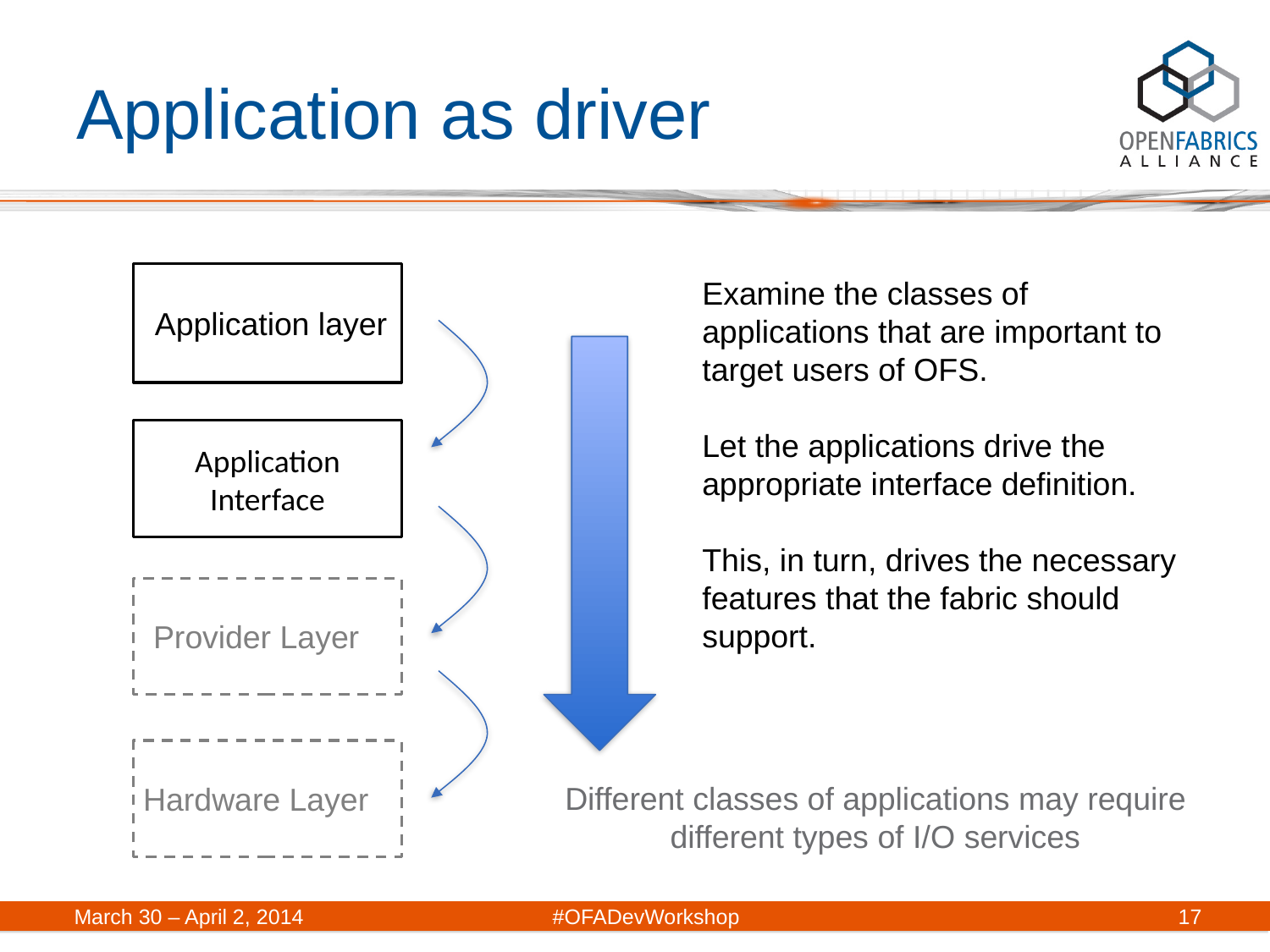

# Application as driver

Examine the classes of applications that are important to target users of OFS.

Let the applications drive the appropriate interface definition.

This, in turn, drives the necessary features that the fabric should support.
Application layer

Application Interface

Provider Layer

Different classes of applications may require different types of I/O services
Hardware Layer
March 30 – April 2, 2014	#OFADevWorkshop
17